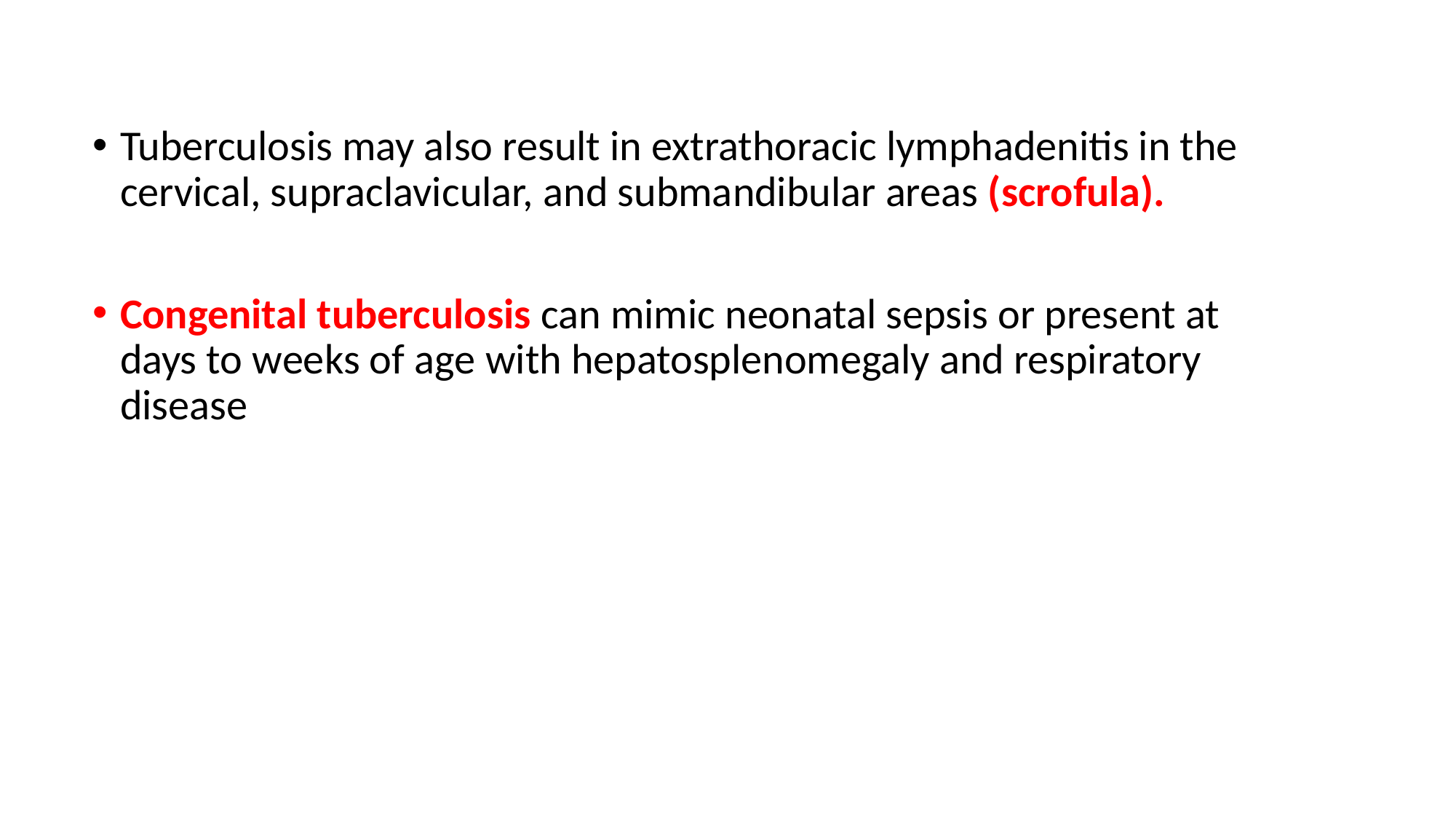

Tuberculosis may also result in extrathoracic lymphadenitis in the cervical, supraclavicular, and submandibular areas (scrofula).

Congenital tuberculosis can mimic neonatal sepsis or present at days to weeks of age with hepatosplenomegaly and respiratory disease